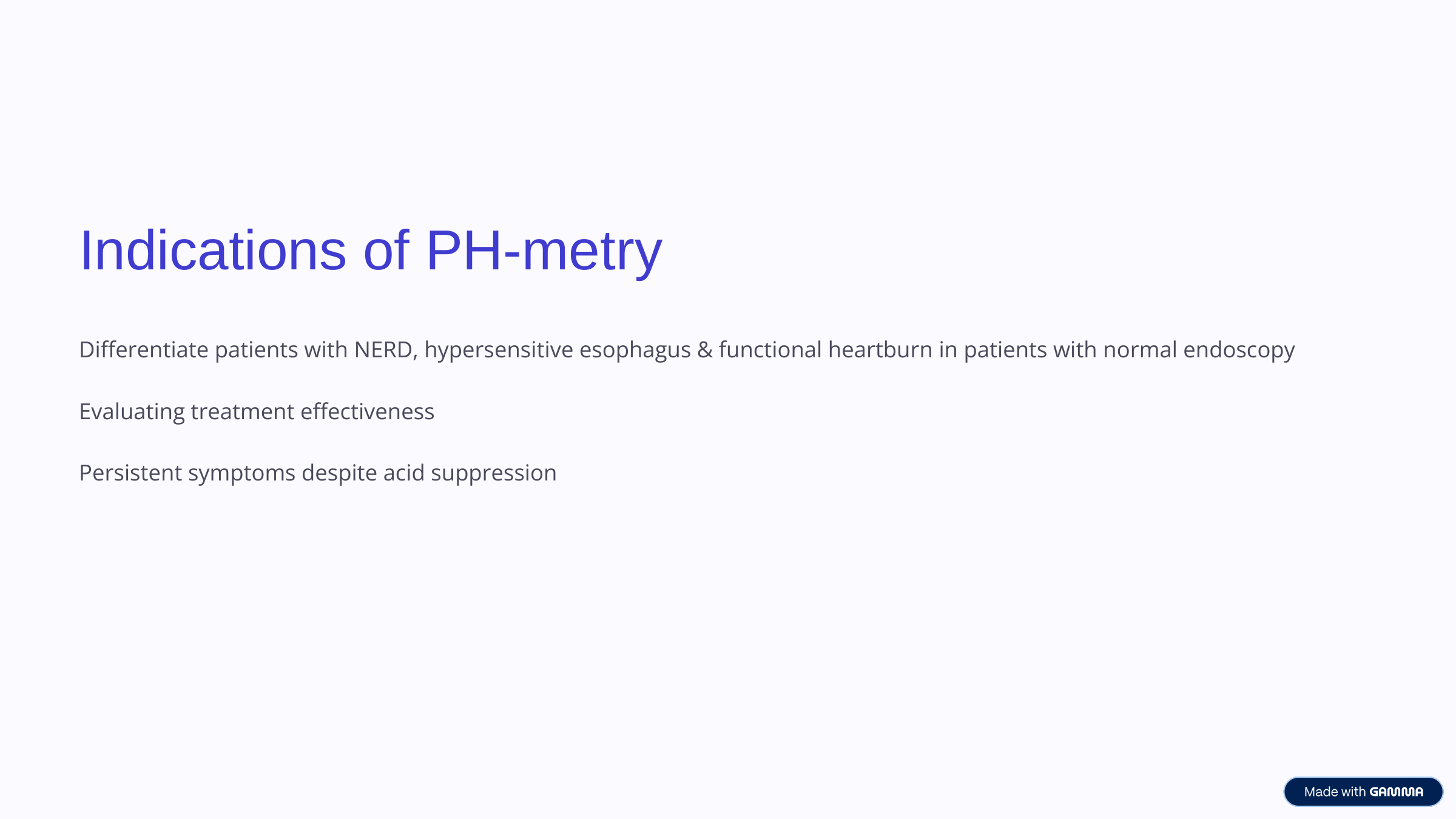

Indications of PH-metry
Differentiate patients with NERD, hypersensitive esophagus & functional heartburn in patients with normal endoscopy
Evaluating treatment effectiveness
Persistent symptoms despite acid suppression